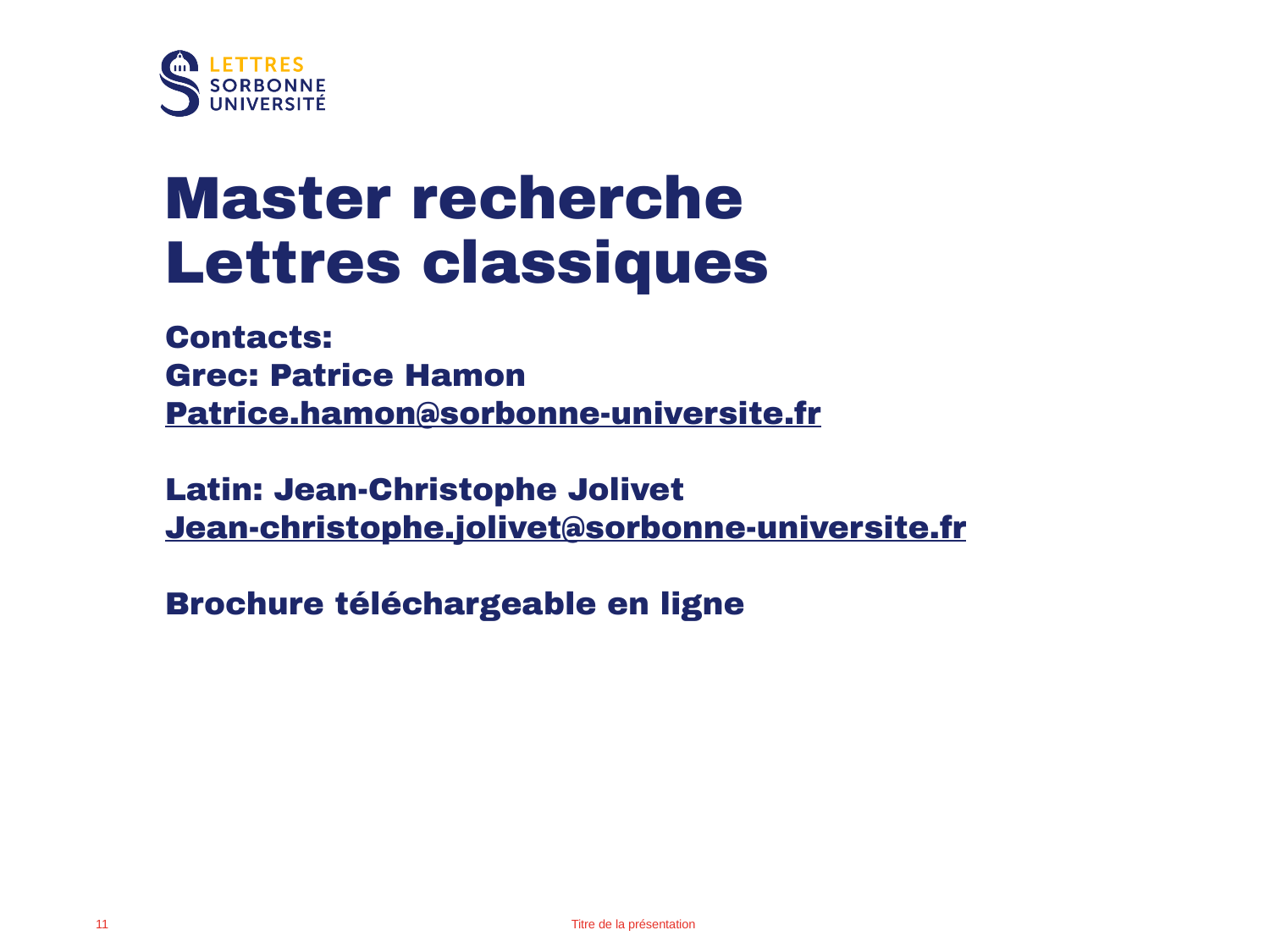

# Master recherche Lettres classiques
Contacts:
Grec: Patrice Hamon
Patrice.hamon@sorbonne-universite.fr

Latin: Jean-Christophe Jolivet
Jean-christophe.jolivet@sorbonne-universite.fr

Brochure téléchargeable en ligne

Titre de la présentation